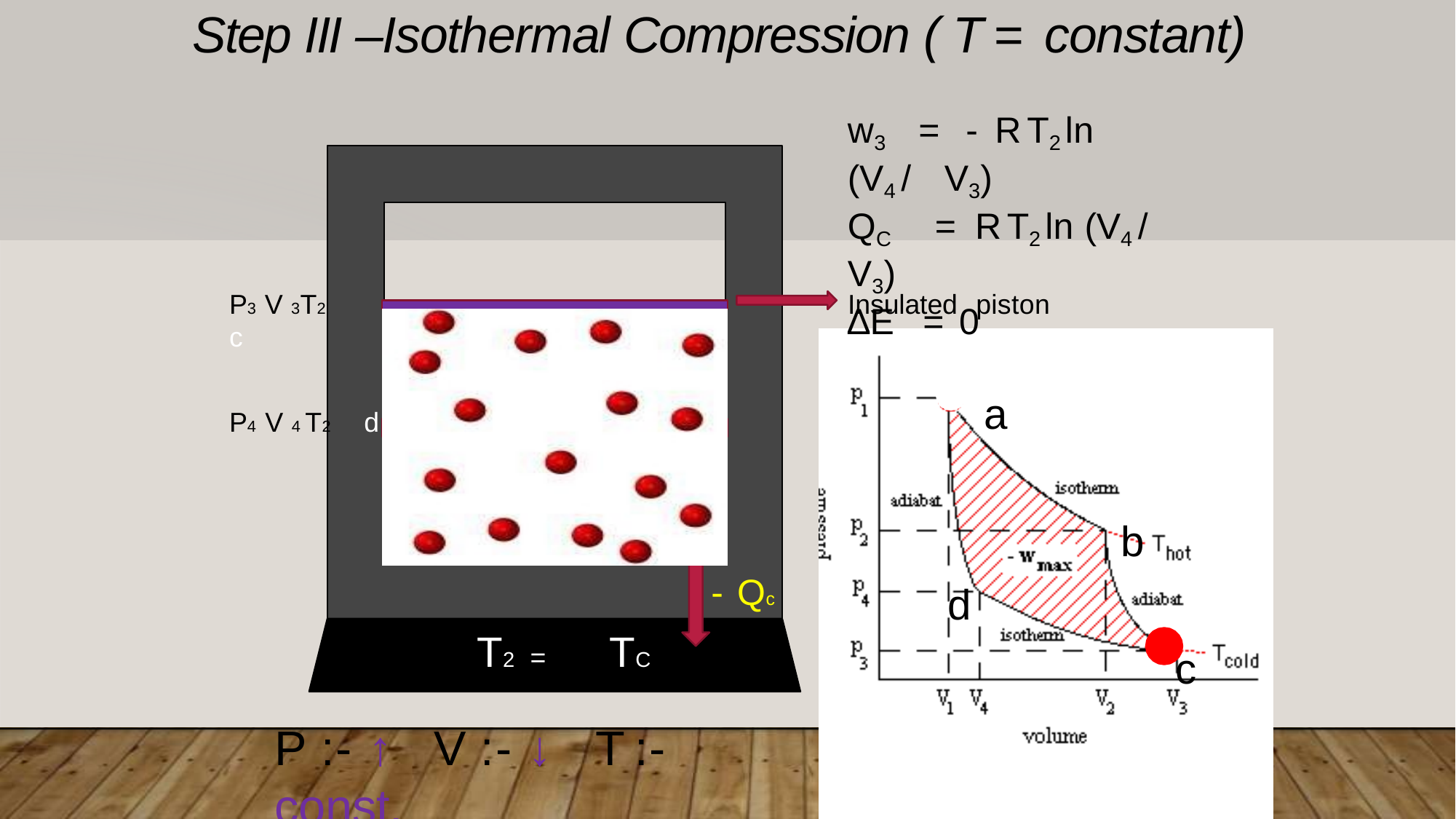

# Step III –Isothermal Compression ( T = constant)
w3	=	- R T2 ln (V4 /  V3)
QC	= R T2 ln (V4 / V3)
∆E	= 0

P3  V 3T2	c
Insulated	piston

a
P4  V 4 T2	d
b
- Qc
d

T2   =	TC
P :- ↑	V :- ↓	T :- const.

c